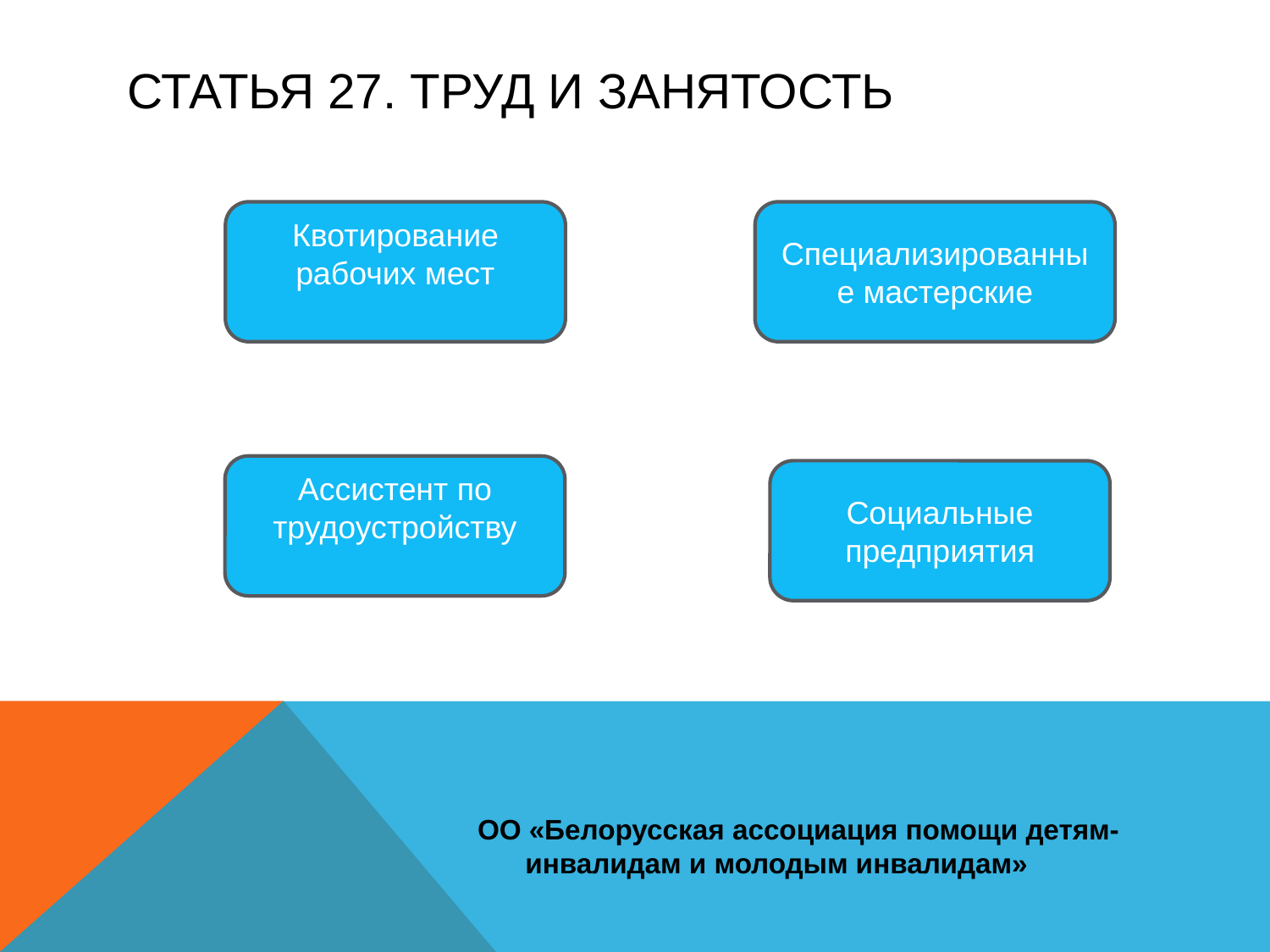

# Статья 27. Труд и занятость

Квотирование рабочих мест

Специализированные мастерские
Ассистент по трудоустройству

Социальные предприятия
ОО «Белорусская ассоциация помощи детям-инвалидам и молодым инвалидам»